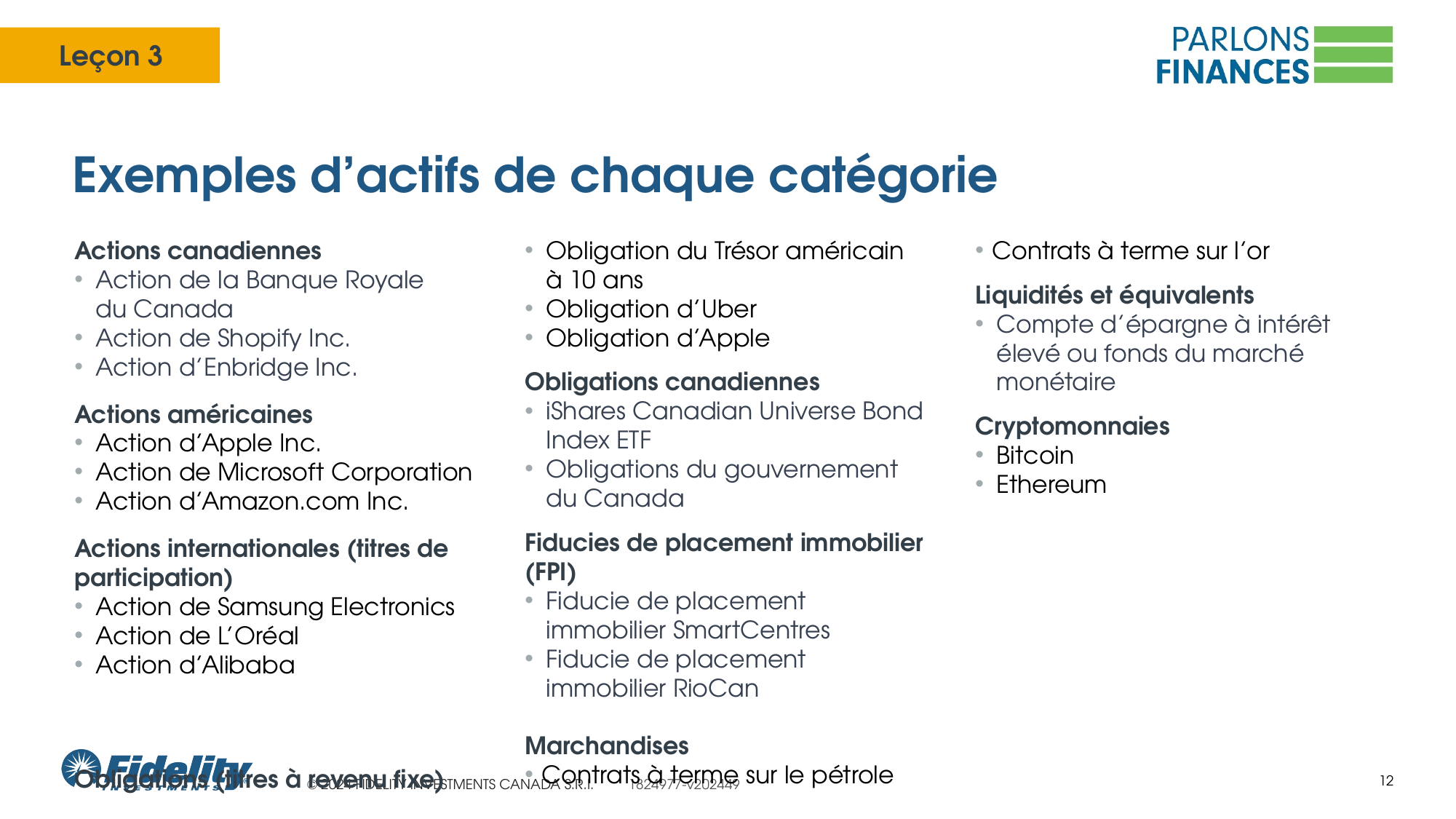

# Exemples d’actifs de chaque catégorie
Actions canadiennes
Action de la Banque Royale
du Canada
Action de Shopify Inc.
Action d’Enbridge Inc.
Actions américaines
Action d’Apple Inc.
Action de Microsoft Corporation
Action d’Amazon.com Inc.
Actions internationales (titres de participation)
Action de Samsung Electronics
Action de L’Oréal
Action d’Alibaba

Obligations (titres à revenu fixe)
Obligation du Trésor américain
à 10 ans
Obligation d’Uber
Obligation d’Apple
Obligations canadiennes
iShares Canadian Universe Bond Index ETF
Obligations du gouvernement du Canada
Fiducies de placement immobilier (FPI)
Fiducie de placement immobilier SmartCentres
Fiducie de placement
immobilier RioCan

Marchandises
Contrats à terme sur le pétrole
Contrats à terme sur l’or
Liquidités et équivalents
Compte d’épargne à intérêt élevé ou fonds du marché monétaire
Cryptomonnaies
Bitcoin
Ethereum

12